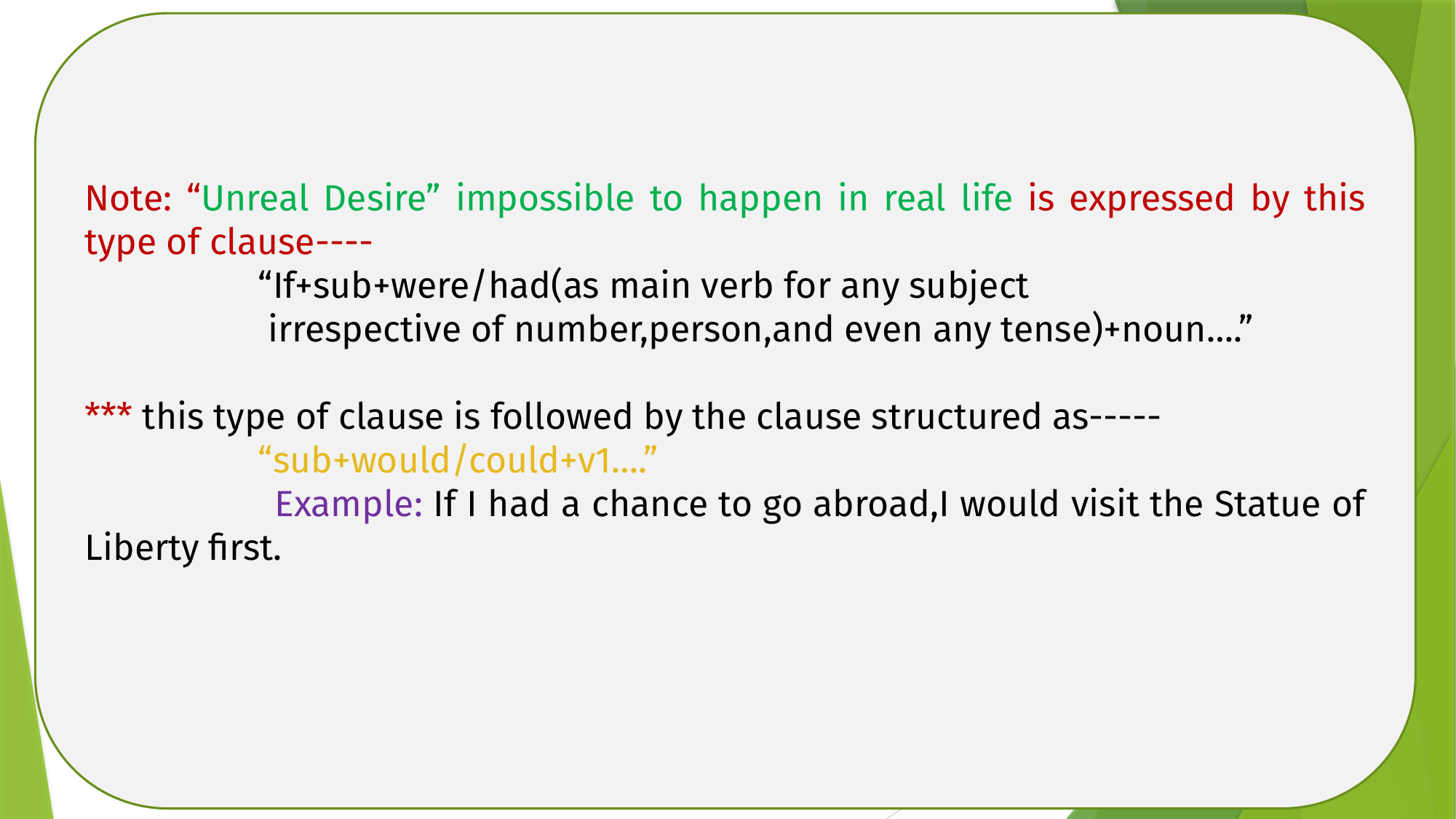

Note: “Unreal Desire” impossible to happen in real life is expressed by this type of clause----
                  “If+sub+were/had(as main verb for any subject
                   irrespective of number,person,and even any tense)+noun….”

*** this type of clause is followed by the clause structured as-----
                  “sub+would/could+v1….”
                  Example: If I had a chance to go abroad,I would visit the Statue of Liberty first.

10/8/2020
10/8/2020
10/8/2020
10/8/2020
10/8/2020